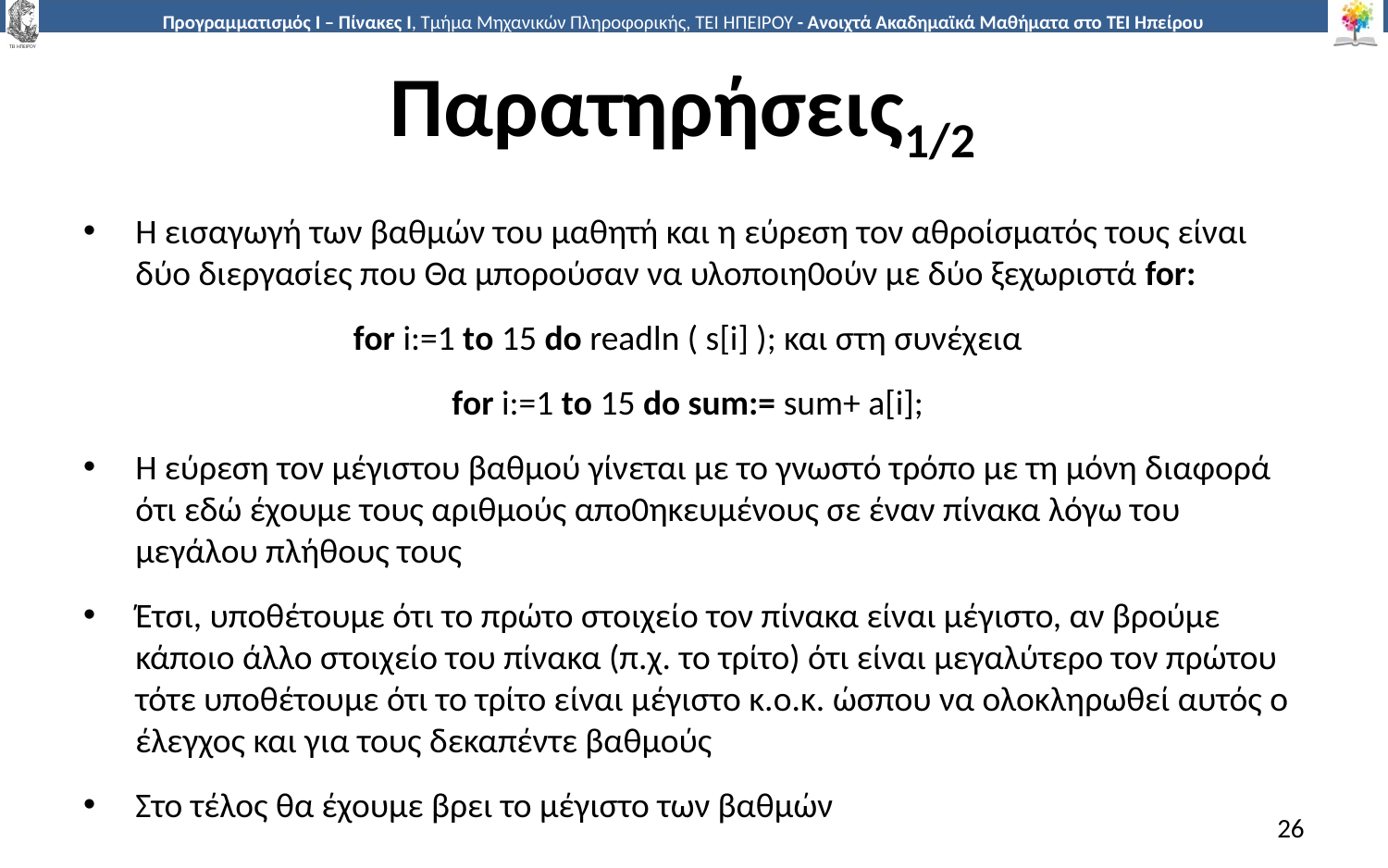

# Παρατηρήσεις1/2
Η εισαγωγή των βαθμών του μαθητή και η εύρεση τον αθροίσματός τους είναι δύο διεργασίες που Θα μπορούσαν να υλοποιη0ούν με δύο ξεχωριστά for:
fοr i:=1 tο 15 dο readln ( s[i] ); και στη συνέχεια
fοr i:=1 tο 15 do sum:= sum+ a[i];
Η εύρεση τον μέγιστου βαθμού γίνεται με το γνωστό τρόπο με τη μόνη διαφορά ότι εδώ έχουμε τους αριθμούς απο0ηκευμένους σε έναν πίνακα λόγω του μεγάλου πλήθους τους
Έτσι, υποθέτουμε ότι το πρώτο στοιχείο τον πίνακα είναι μέγιστο, αν βρούμε κάποιο άλλο στοιχείο του πίνακα (π.χ. το τρίτο) ότι είναι μεγαλύτερο τον πρώτου τότε υποθέτουμε ότι το τρίτο είναι μέγιστο κ.ο.κ. ώσπου να ολοκληρωθεί αυτός ο έλεγχος και για τους δεκαπέντε βαθμούς
Στο τέλος θα έχουμε βρει το μέγιστο των βαθμών
26